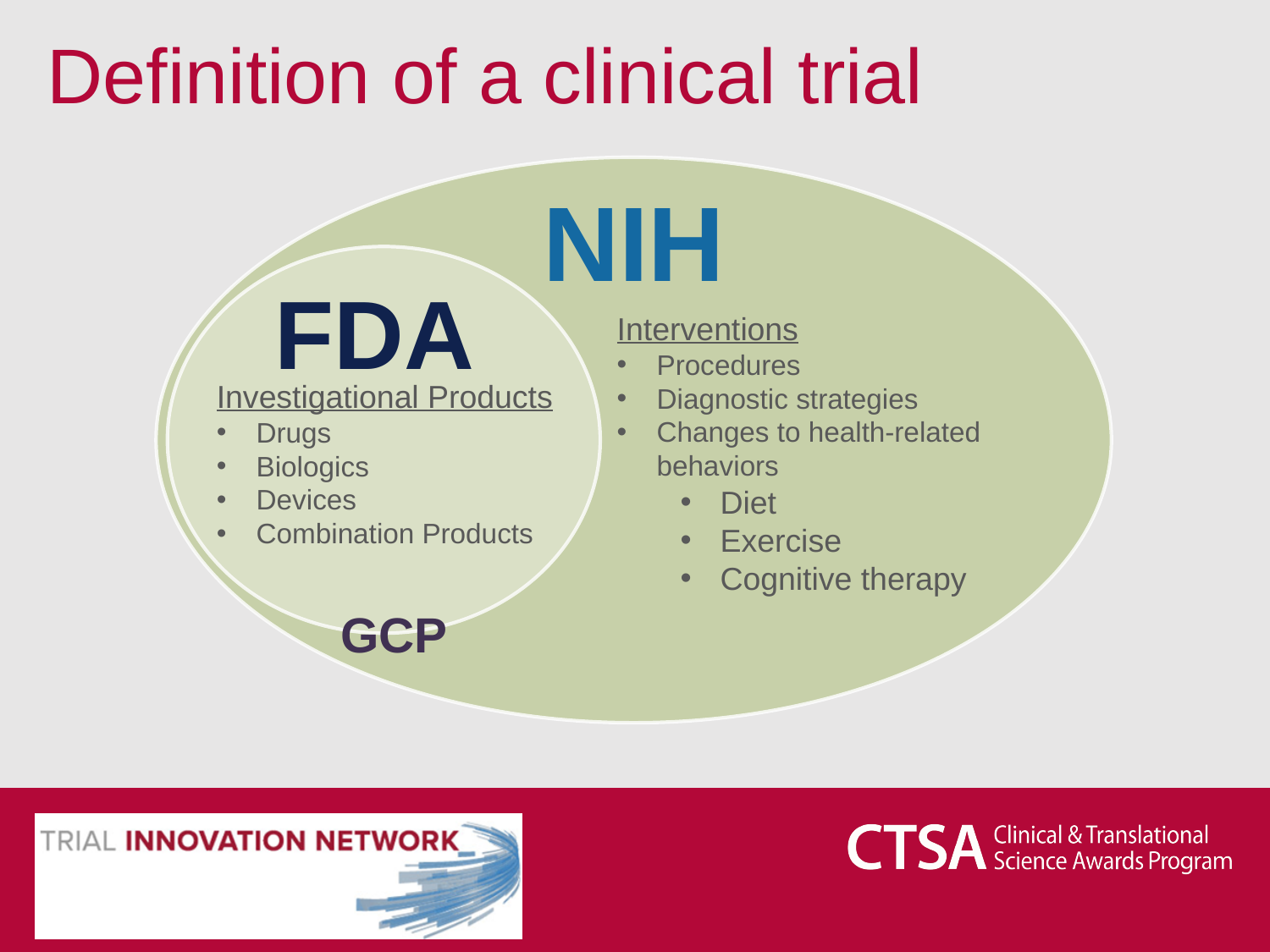

Definition of a clinical trial

NIH

FDA
Interventions
Procedures
Diagnostic strategies
Changes to health-related behaviors
Diet
Exercise
Cognitive therapy
Investigational Products
Drugs
Biologics
Devices
Combination Products
GCP